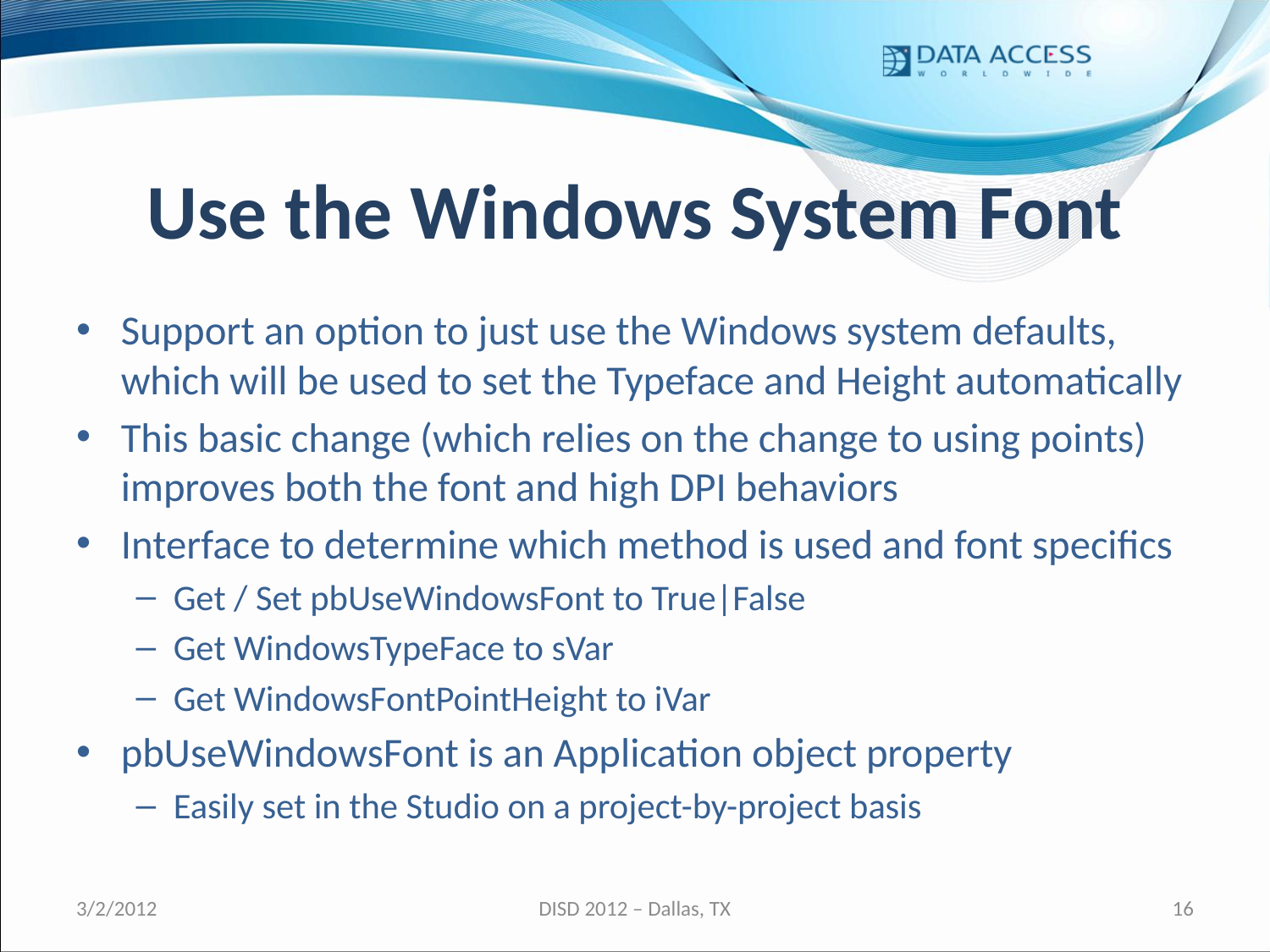

# Use the Windows System Font
Support an option to just use the Windows system defaults, which will be used to set the Typeface and Height automatically
This basic change (which relies on the change to using points) improves both the font and high DPI behaviors
Interface to determine which method is used and font specifics
Get / Set pbUseWindowsFont to True|False
Get WindowsTypeFace to sVar
Get WindowsFontPointHeight to iVar
pbUseWindowsFont is an Application object property
Easily set in the Studio on a project-by-project basis
3/2/2012
DISD 2012 – Dallas, TX
16